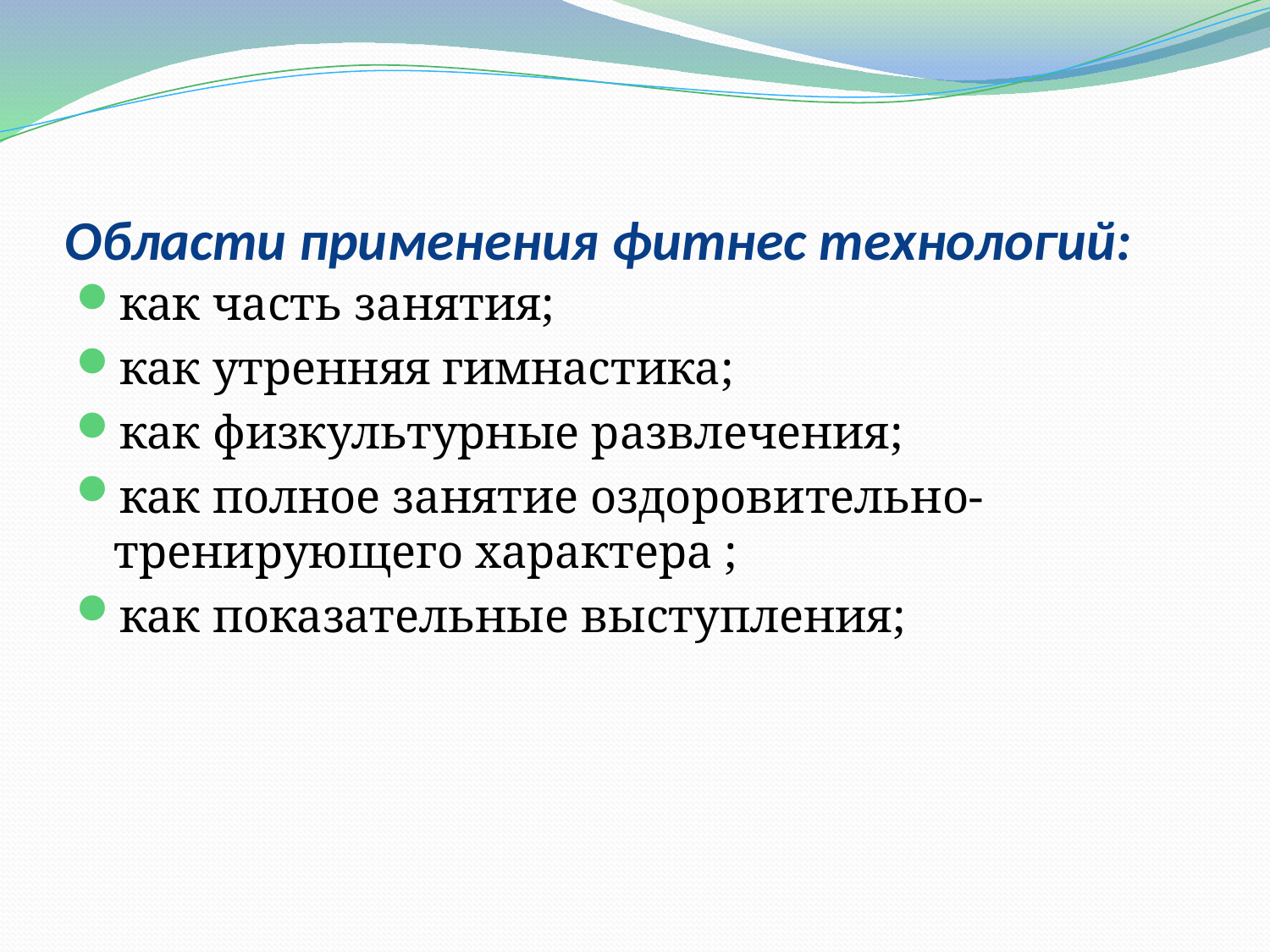

# Области применения фитнес технологий:
как часть занятия;
как утренняя гимнастика;
как физкультурные развлечения;
как полное занятие оздоровительно-тренирующего характера ;
как показательные выступления;